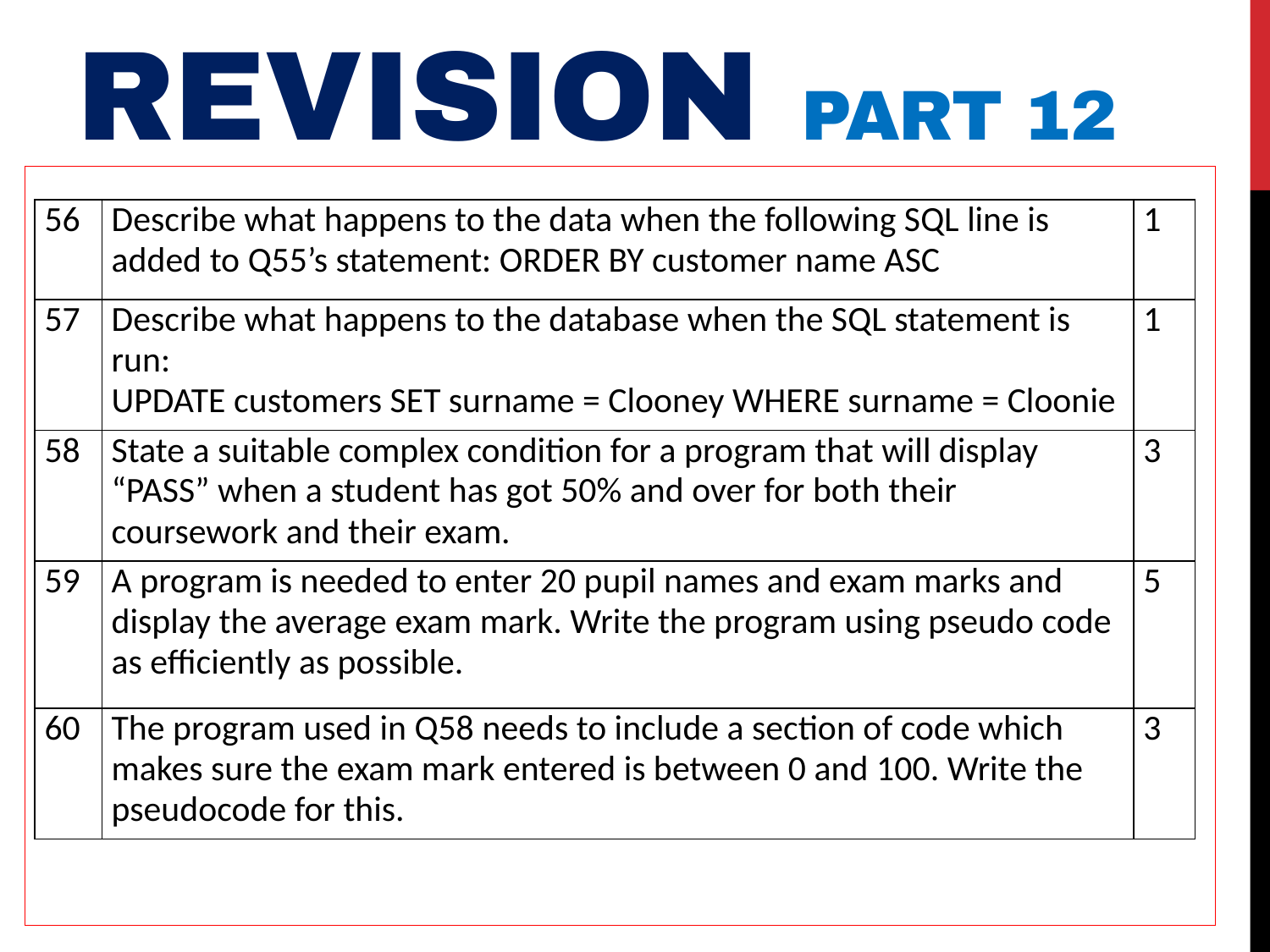

# Revision Part 12

| 56 | Describe what happens to the data when the following SQL line is added to Q55’s statement: ORDER BY customer name ASC | 1 |
| --- | --- | --- |
| 57 | Describe what happens to the database when the SQL statement is run: UPDATE customers SET surname = Clooney WHERE surname = Cloonie | 1 |
| 58 | State a suitable complex condition for a program that will display “PASS” when a student has got 50% and over for both their coursework and their exam. | 3 |
| 59 | A program is needed to enter 20 pupil names and exam marks and display the average exam mark. Write the program using pseudo code as efficiently as possible. | 5 |
| 60 | The program used in Q58 needs to include a section of code which makes sure the exam mark entered is between 0 and 100. Write the pseudocode for this. | 3 |